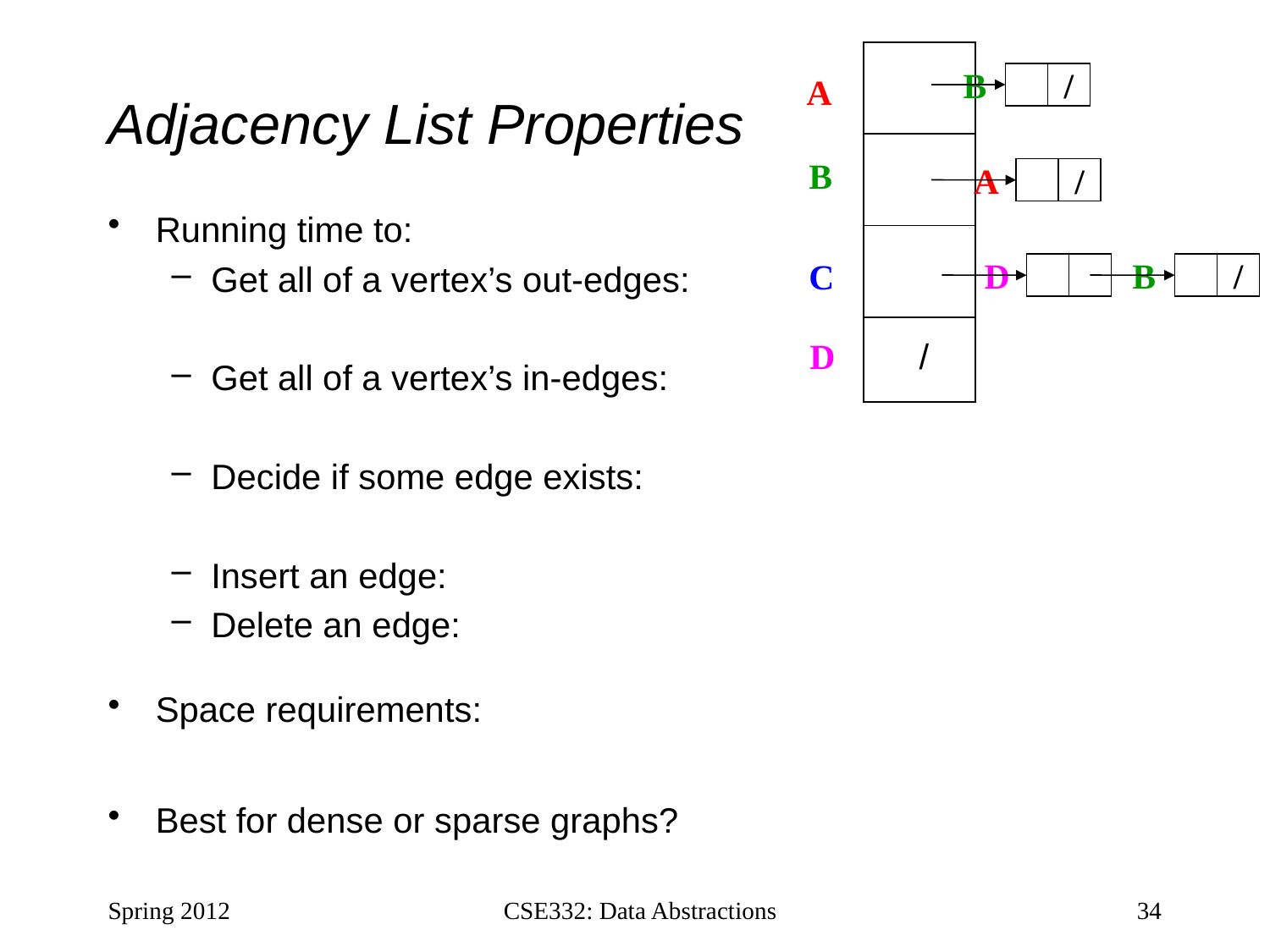

# Adjacency List Properties

A
B

C
D
B

/
A

/
Running time to:
Get all of a vertex’s out-edges:

Get all of a vertex’s in-edges:

Decide if some edge exists:

Insert an edge:
Delete an edge:

Space requirements:

Best for dense or sparse graphs?

D

B

/
/
Spring 2012
CSE332: Data Abstractions
34